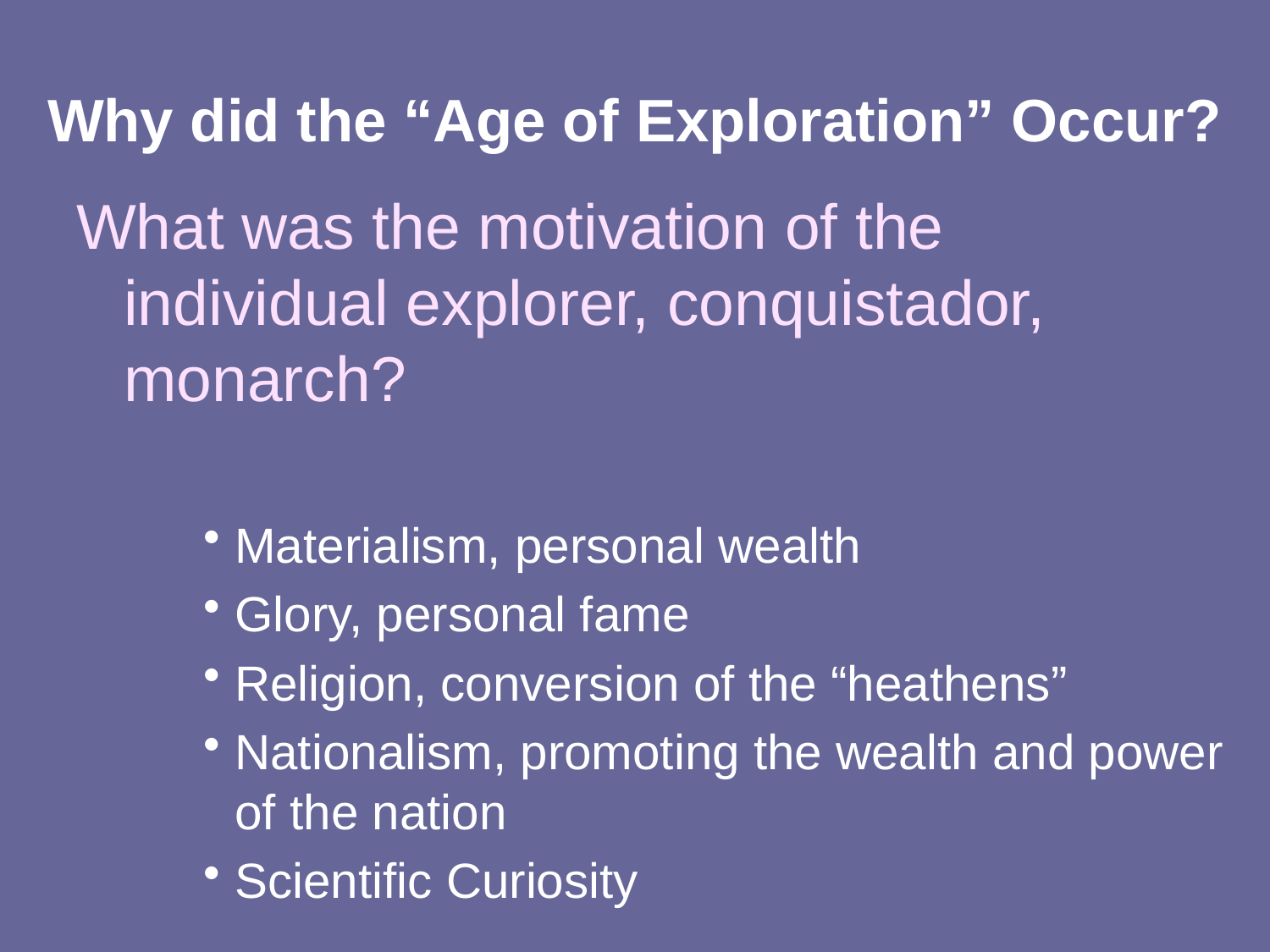

Why did the “Age of Exploration” Occur?
What was the motivation of the individual explorer, conquistador, monarch?

Materialism, personal wealth
Glory, personal fame
Religion, conversion of the “heathens”
Nationalism, promoting the wealth and power of the nation
Scientific Curiosity